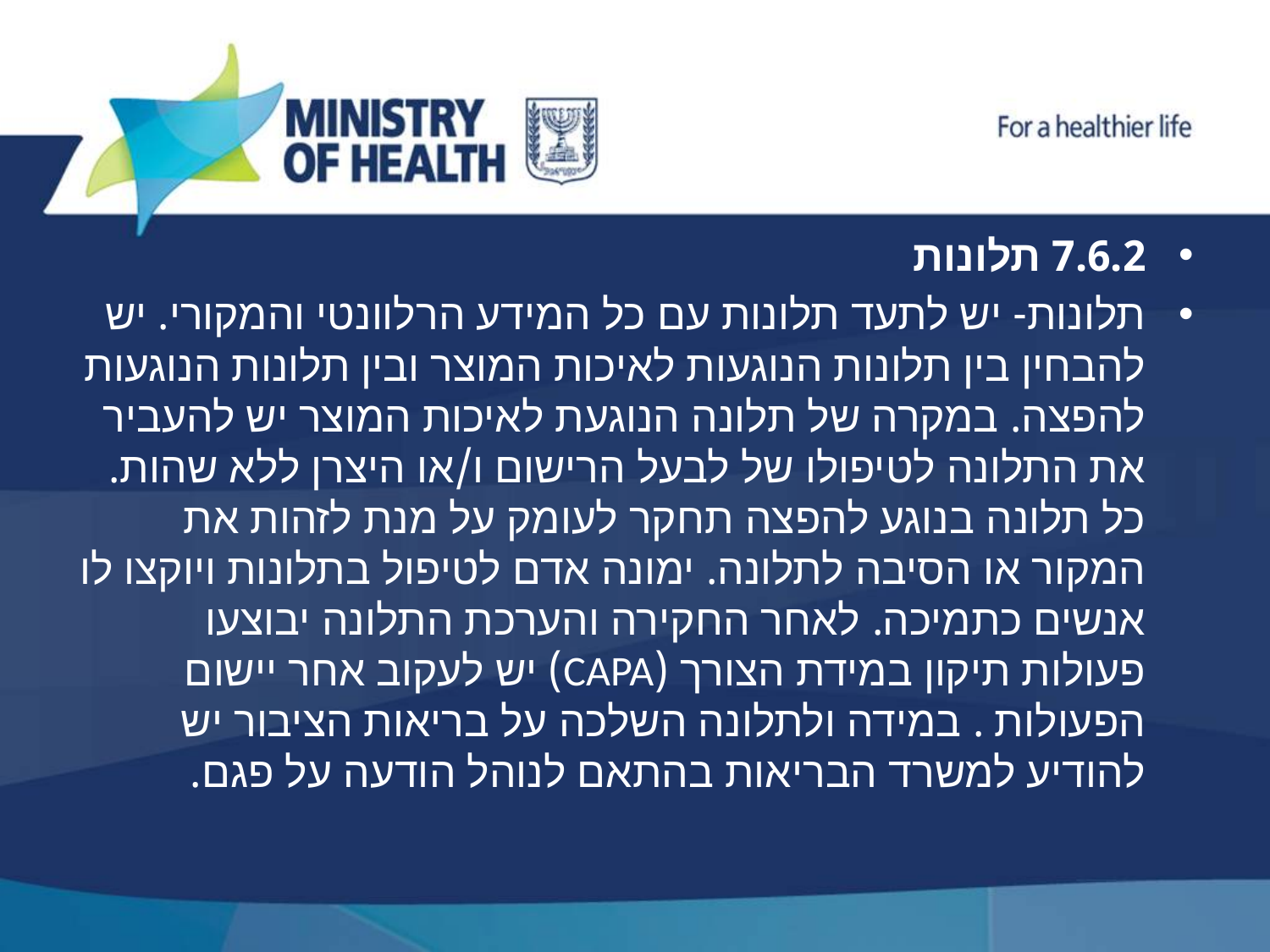

7.6.2 תלונות
תלונות- יש לתעד תלונות עם כל המידע הרלוונטי והמקורי. יש להבחין בין תלונות הנוגעות לאיכות המוצר ובין תלונות הנוגעות להפצה. במקרה של תלונה הנוגעת לאיכות המוצר יש להעביר את התלונה לטיפולו של לבעל הרישום ו/או היצרן ללא שהות. כל תלונה בנוגע להפצה תחקר לעומק על מנת לזהות את המקור או הסיבה לתלונה. ימונה אדם לטיפול בתלונות ויוקצו לו אנשים כתמיכה. לאחר החקירה והערכת התלונה יבוצעו פעולות תיקון במידת הצורך (CAPA) יש לעקוב אחר יישום הפעולות . במידה ולתלונה השלכה על בריאות הציבור יש להודיע למשרד הבריאות בהתאם לנוהל הודעה על פגם.